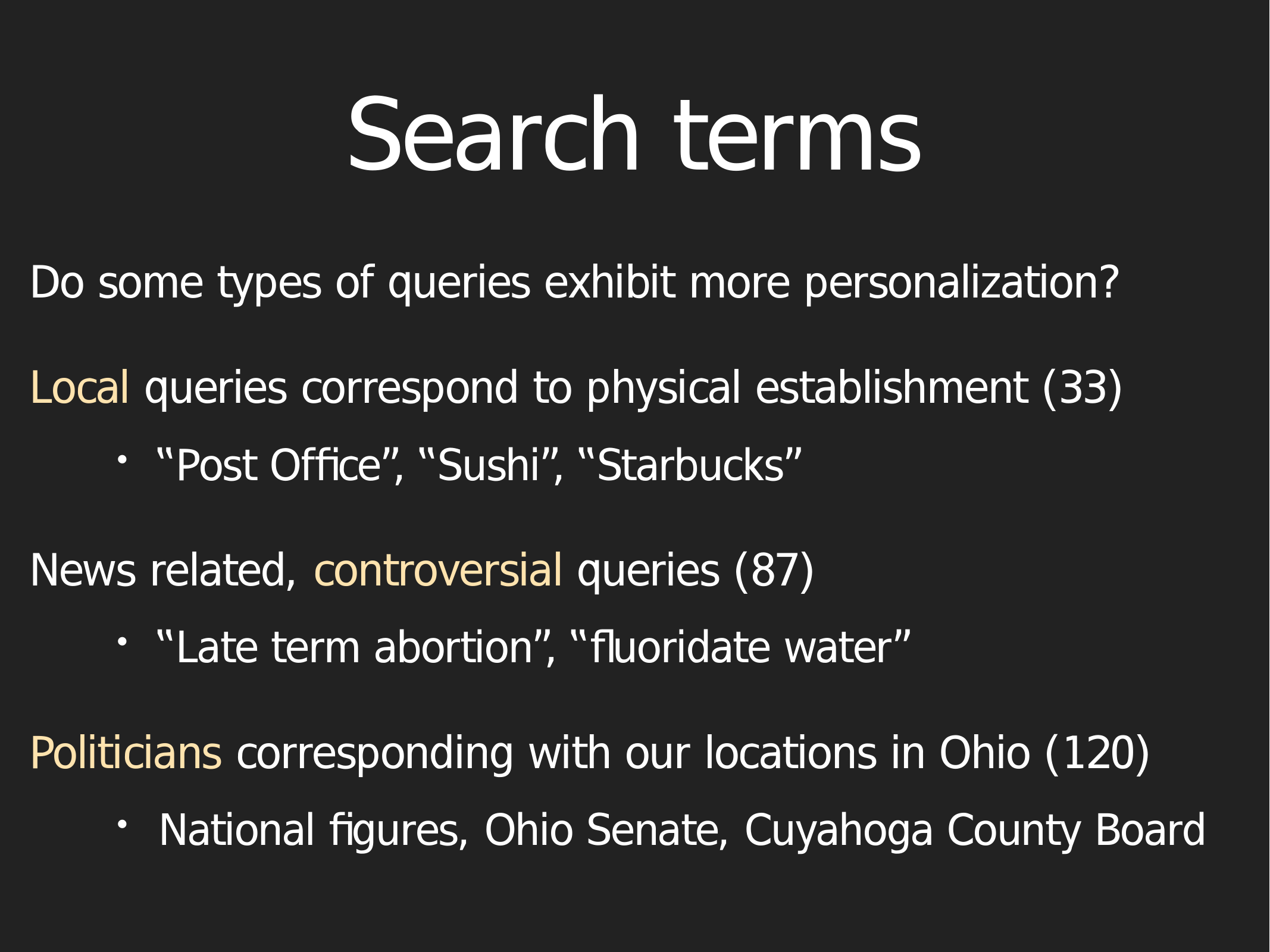

# Search terms
Do some types of queries exhibit more personalization?
Local queries correspond to physical establishment (33)
“Post Office”, “Sushi”, “Starbucks”
News related, controversial queries (87)
“Late term abortion”, “fluoridate water”
Politicians corresponding with our locations in Ohio (120)
National figures, Ohio Senate, Cuyahoga County Board